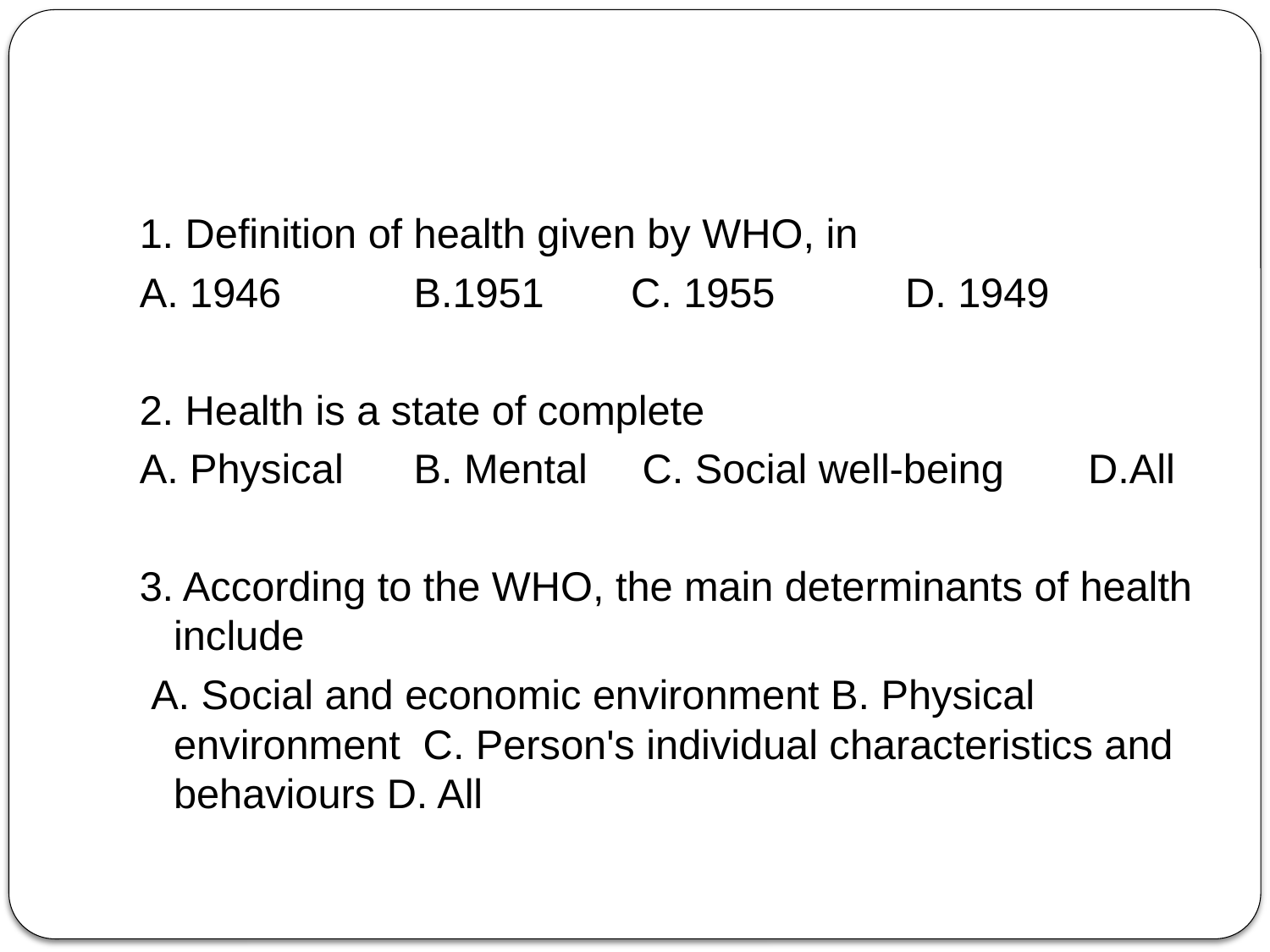

#
1. Definition of health given by WHO, in
A. 1946 	 B.1951   	C. 1955   	    D. 1949

2. Health is a state of complete
A. Physical	 B. Mental 	 C. Social well-being 	D.All

3. According to the WHO, the main determinants of health include
 A. Social and economic environment B. Physical environment  C. Person's individual characteristics and behaviours D. All